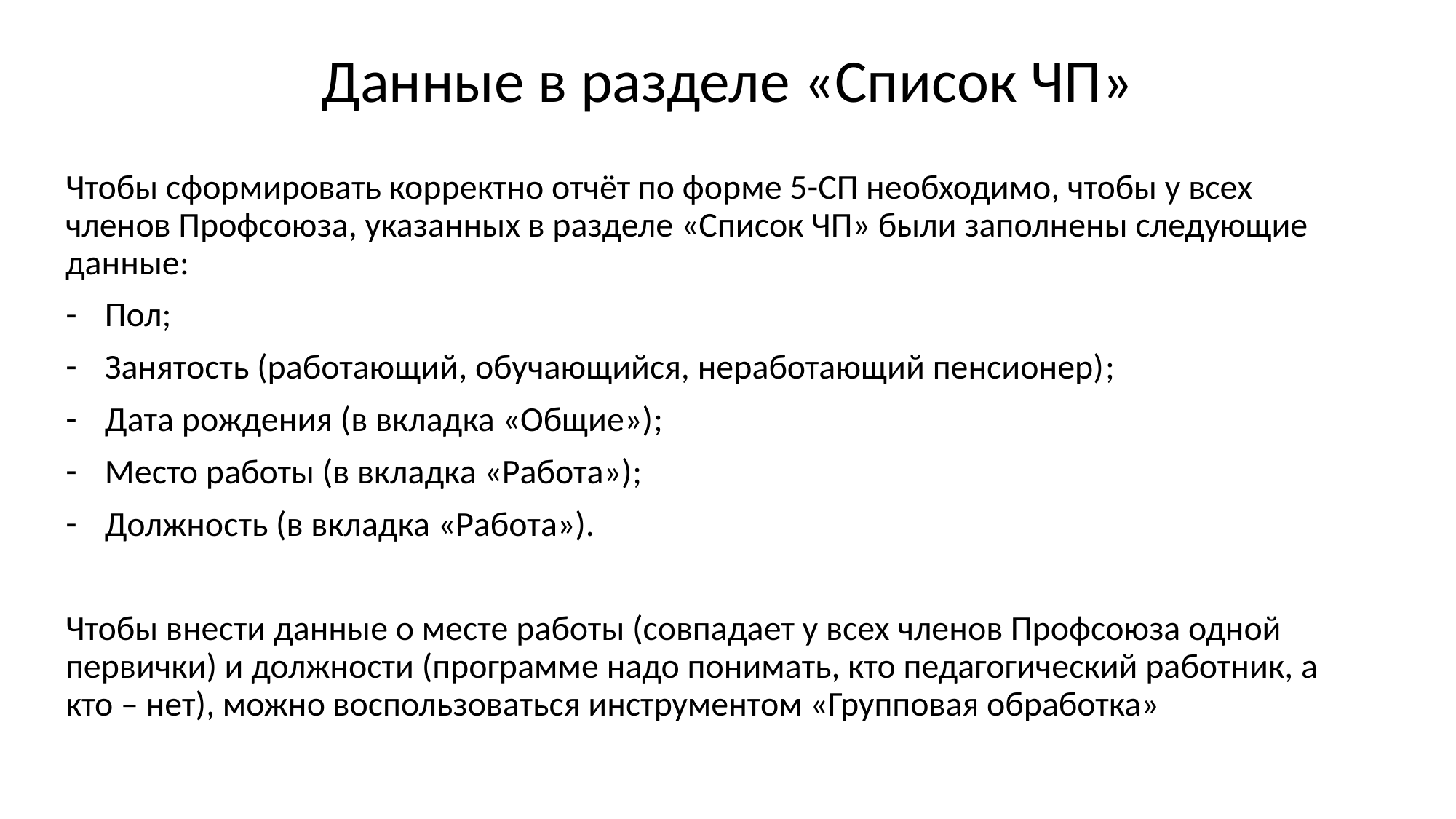

# Данные в разделе «Список ЧП»
Чтобы сформировать корректно отчёт по форме 5-СП необходимо, чтобы у всех членов Профсоюза, указанных в разделе «Список ЧП» были заполнены следующие данные:
Пол;
Занятость (работающий, обучающийся, неработающий пенсионер);
Дата рождения (в вкладка «Общие»);
Место работы (в вкладка «Работа»);
Должность (в вкладка «Работа»).

Чтобы внести данные о месте работы (совпадает у всех членов Профсоюза одной первички) и должности (программе надо понимать, кто педагогический работник, а кто – нет), можно воспользоваться инструментом «Групповая обработка»